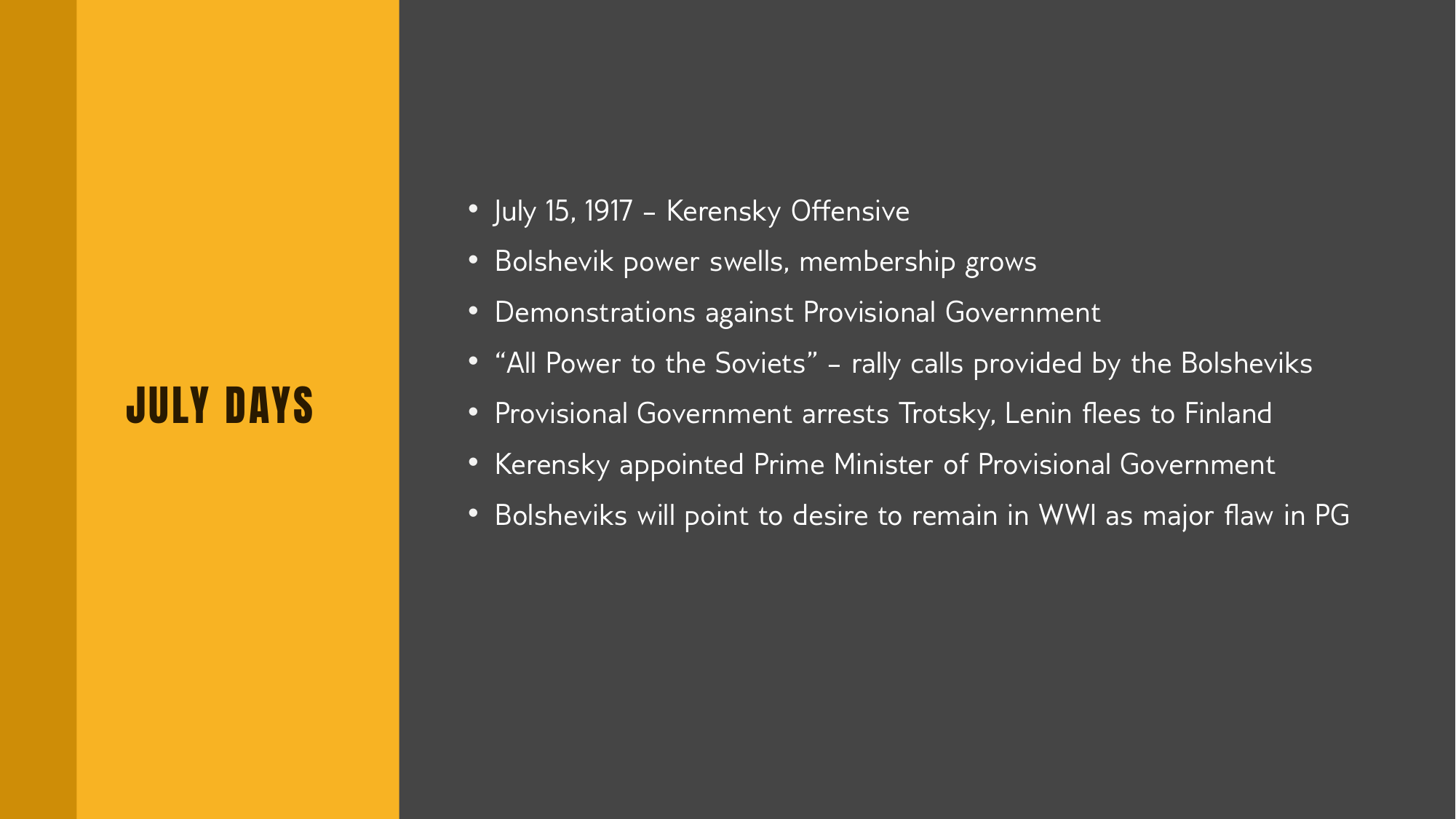

# July Days
July 15, 1917 – Kerensky Offensive
Bolshevik power swells, membership grows
Demonstrations against Provisional Government
“All Power to the Soviets” – rally calls provided by the Bolsheviks
Provisional Government arrests Trotsky, Lenin flees to Finland
Kerensky appointed Prime Minister of Provisional Government
Bolsheviks will point to desire to remain in WWI as major flaw in PG